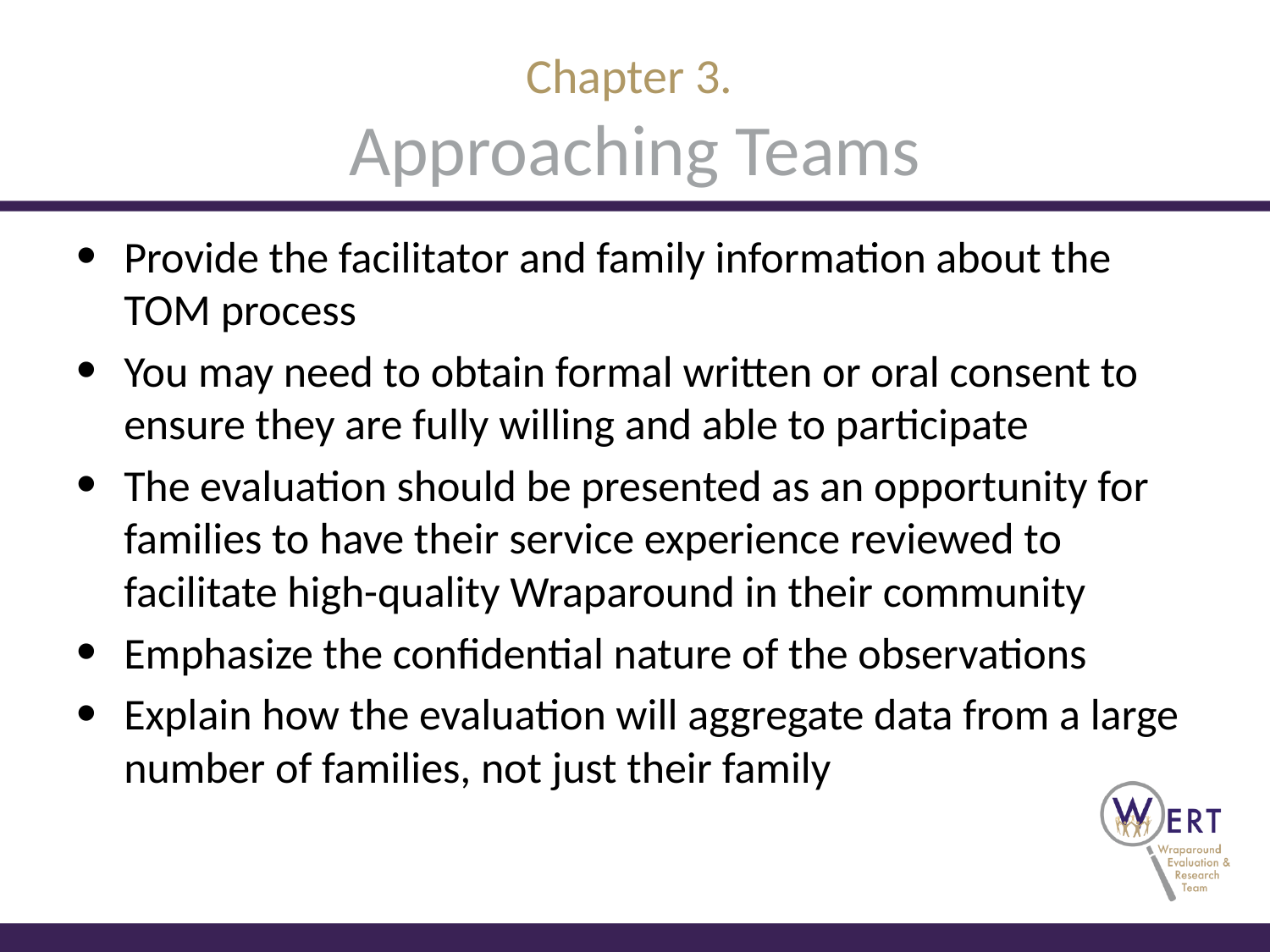

# Chapter 3. Approaching Teams
Provide the facilitator and family information about the TOM process
You may need to obtain formal written or oral consent to ensure they are fully willing and able to participate
The evaluation should be presented as an opportunity for families to have their service experience reviewed to facilitate high-quality Wraparound in their community
Emphasize the confidential nature of the observations
Explain how the evaluation will aggregate data from a large number of families, not just their family